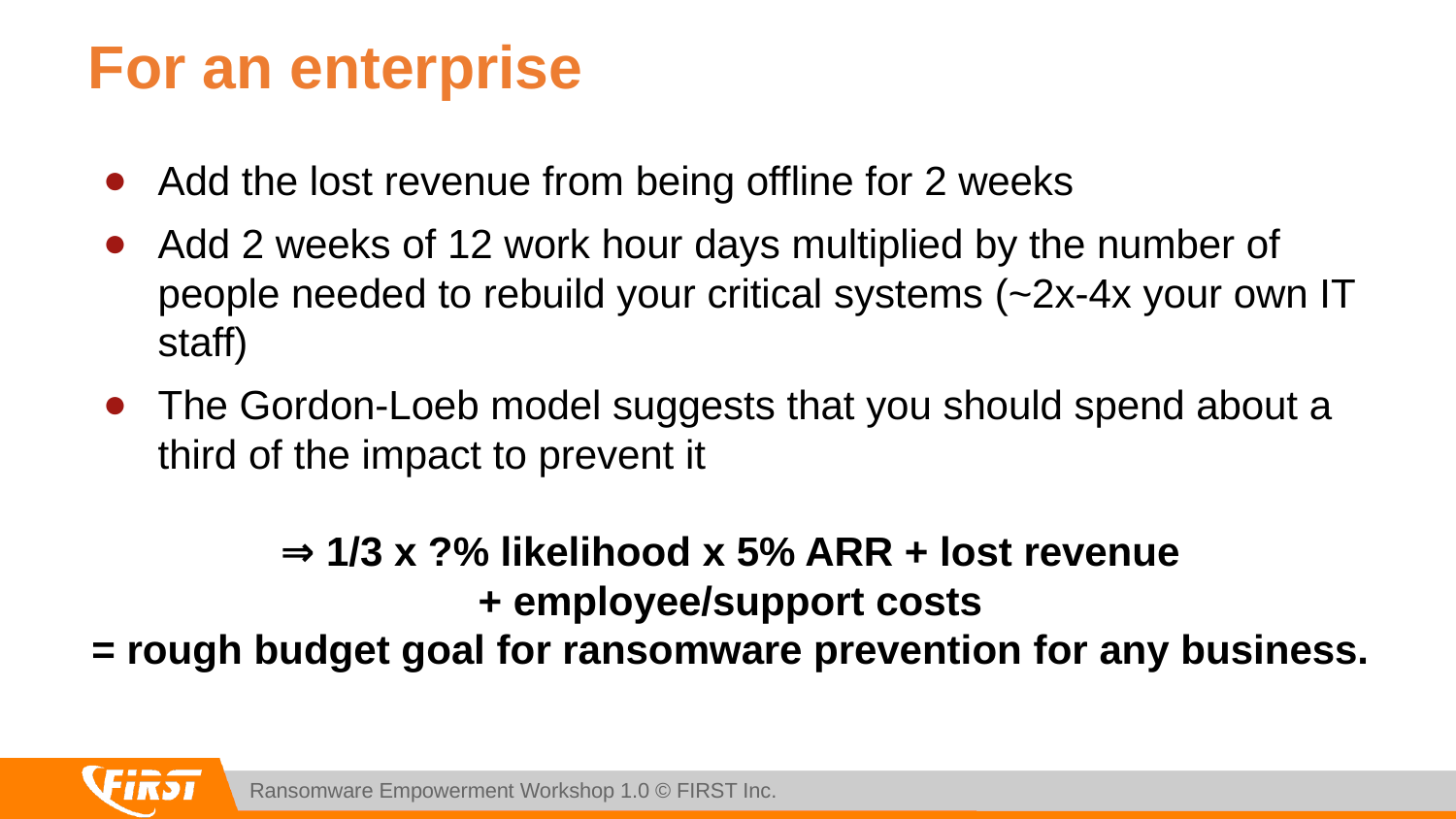

# For an enterprise
Add the lost revenue from being offline for 2 weeks
Add 2 weeks of 12 work hour days multiplied by the number of people needed to rebuild your critical systems (~2x-4x your own IT staff)
The Gordon-Loeb model suggests that you should spend about a third of the impact to prevent it

⇒ 1/3 x ?% likelihood x 5% ARR + lost revenue
+ employee/support costs
= rough budget goal for ransomware prevention for any business.